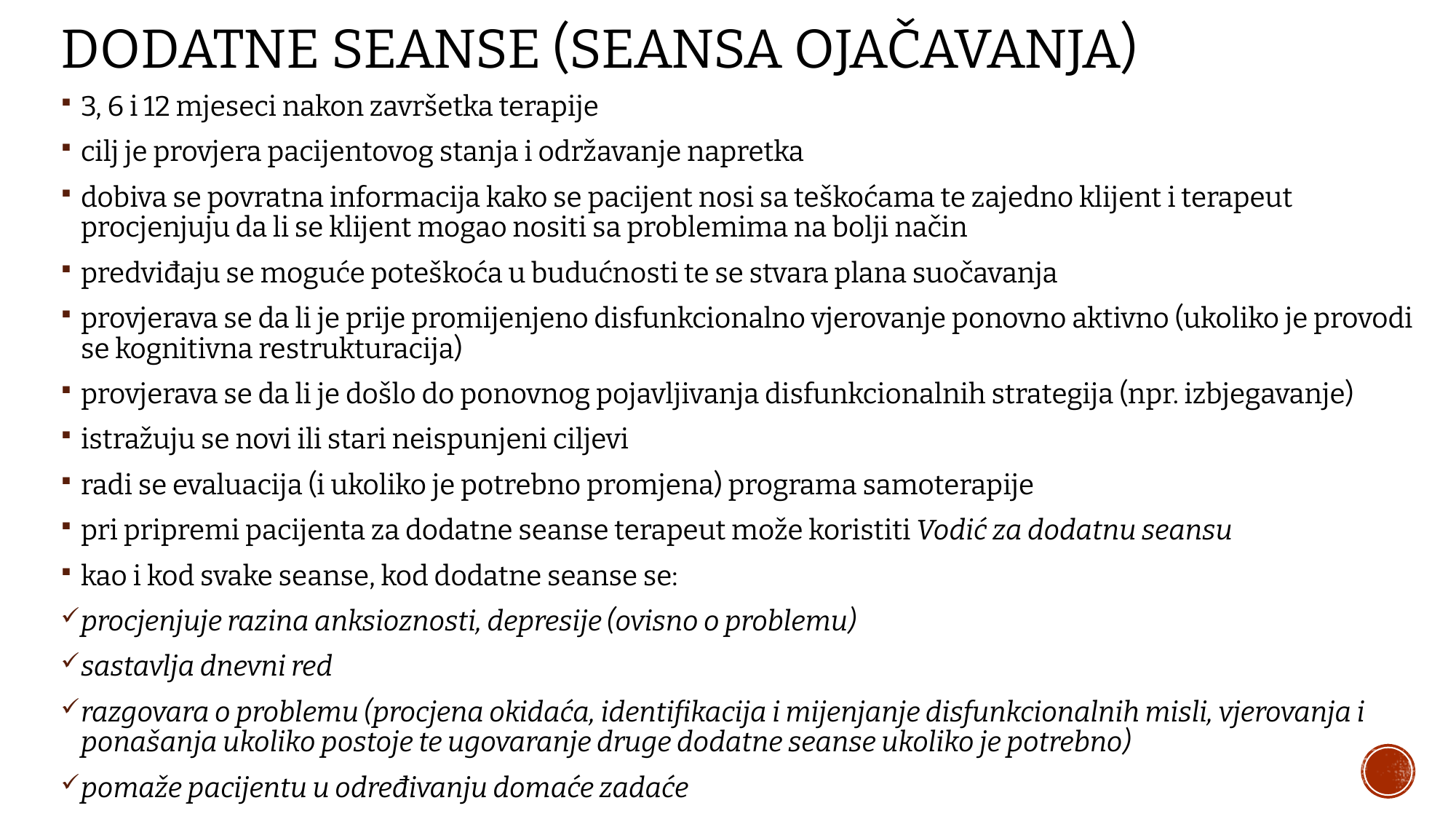

# DODATNE SEANSE (seansa ojačavanja)
3, 6 i 12 mjeseci nakon završetka terapije
cilj je provjera pacijentovog stanja i održavanje napretka
dobiva se povratna informacija kako se pacijent nosi sa teškoćama te zajedno klijent i terapeut procjenjuju da li se klijent mogao nositi sa problemima na bolji način
predviđaju se moguće poteškoća u budućnosti te se stvara plana suočavanja
provjerava se da li je prije promijenjeno disfunkcionalno vjerovanje ponovno aktivno (ukoliko je provodi se kognitivna restrukturacija)
provjerava se da li je došlo do ponovnog pojavljivanja disfunkcionalnih strategija (npr. izbjegavanje)
istražuju se novi ili stari neispunjeni ciljevi
radi se evaluacija (i ukoliko je potrebno promjena) programa samoterapije
pri pripremi pacijenta za dodatne seanse terapeut može koristiti Vodić za dodatnu seansu
kao i kod svake seanse, kod dodatne seanse se:
procjenjuje razina anksioznosti, depresije (ovisno o problemu)
sastavlja dnevni red
razgovara o problemu (procjena okidaća, identifikacija i mijenjanje disfunkcionalnih misli, vjerovanja i ponašanja ukoliko postoje te ugovaranje druge dodatne seanse ukoliko je potrebno)
pomaže pacijentu u određivanju domaće zadaće